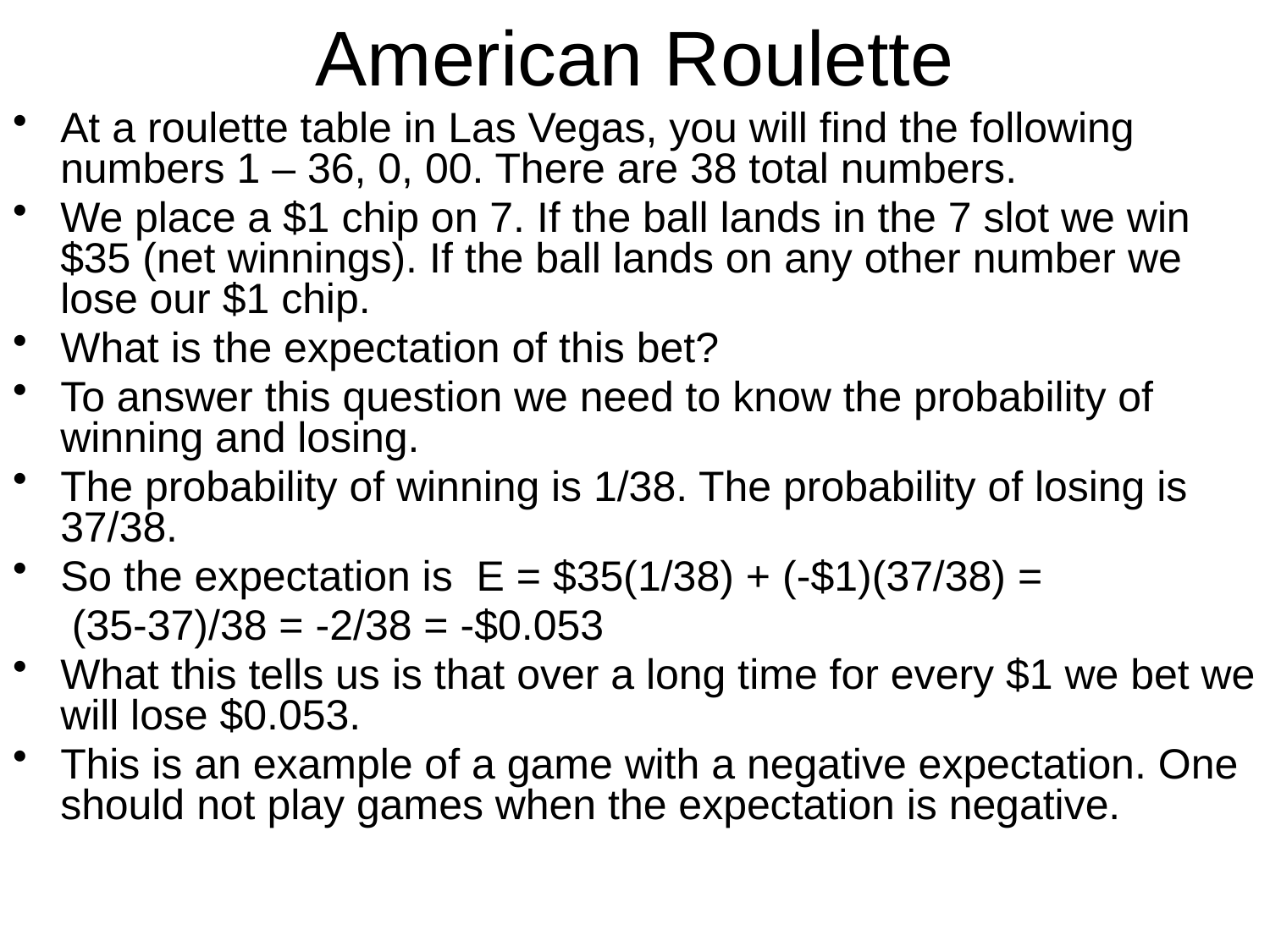

# American Roulette
At a roulette table in Las Vegas, you will find the following numbers 1 – 36, 0, 00. There are 38 total numbers.
We place a $1 chip on 7. If the ball lands in the 7 slot we win $35 (net winnings). If the ball lands on any other number we lose our $1 chip.
What is the expectation of this bet?
To answer this question we need to know the probability of winning and losing.
The probability of winning is 1/38. The probability of losing is 37/38.
So the expectation is  E = $35(1/38) + (-$1)(37/38) =
     (35-37)/38 = -2/38 = -$0.053
What this tells us is that over a long time for every $1 we bet we will lose $0.053.
This is an example of a game with a negative expectation. One should not play games when the expectation is negative.